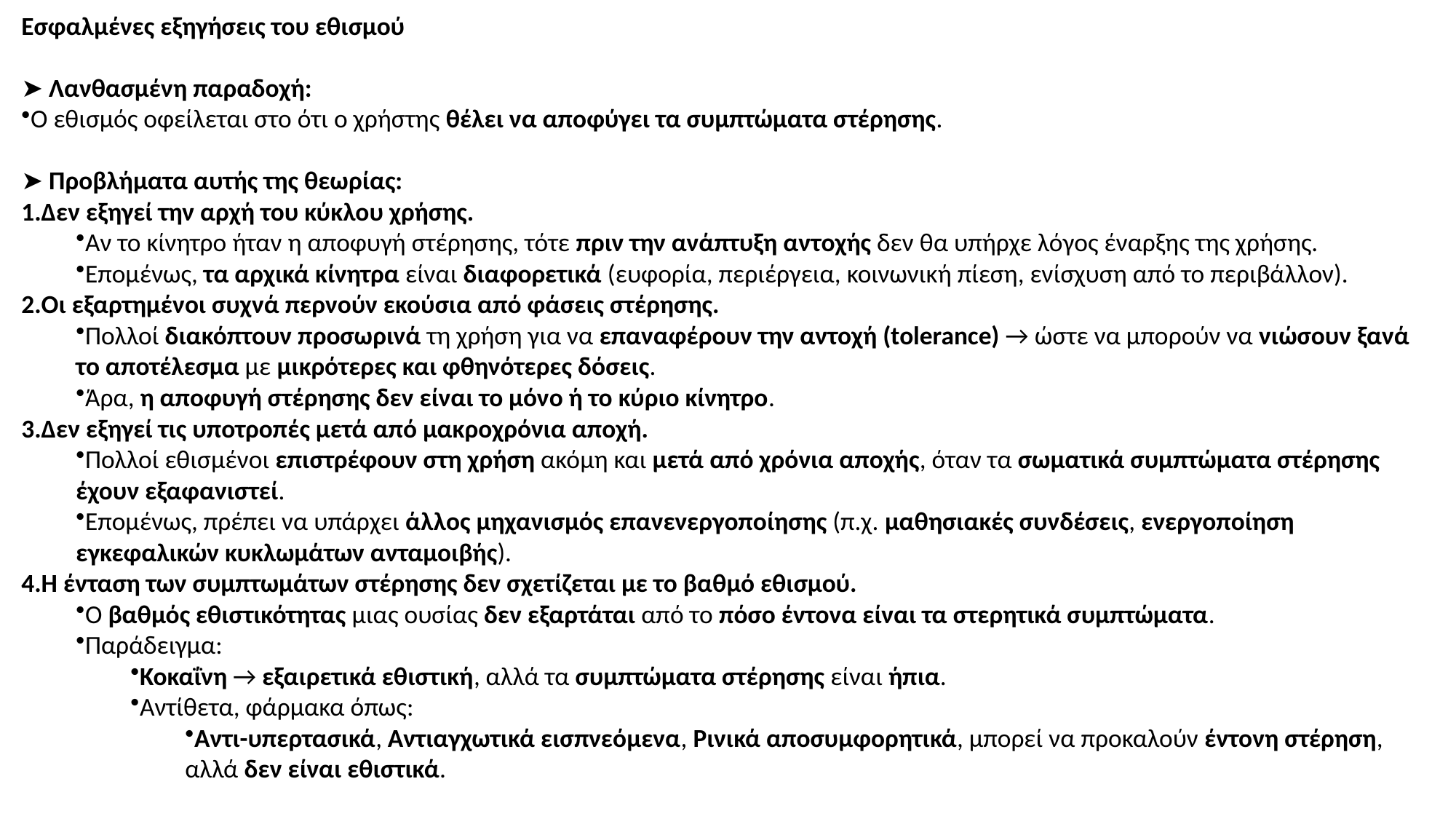

Εσφαλμένες εξηγήσεις του εθισμού

➤ Λανθασμένη παραδοχή:
Ο εθισμός οφείλεται στο ότι ο χρήστης θέλει να αποφύγει τα συμπτώματα στέρησης.

➤ Προβλήματα αυτής της θεωρίας:
Δεν εξηγεί την αρχή του κύκλου χρήσης.
Αν το κίνητρο ήταν η αποφυγή στέρησης, τότε πριν την ανάπτυξη αντοχής δεν θα υπήρχε λόγος έναρξης της χρήσης.
Επομένως, τα αρχικά κίνητρα είναι διαφορετικά (ευφορία, περιέργεια, κοινωνική πίεση, ενίσχυση από το περιβάλλον).
Οι εξαρτημένοι συχνά περνούν εκούσια από φάσεις στέρησης.
Πολλοί διακόπτουν προσωρινά τη χρήση για να επαναφέρουν την αντοχή (tolerance) → ώστε να μπορούν να νιώσουν ξανά το αποτέλεσμα με μικρότερες και φθηνότερες δόσεις.
Άρα, η αποφυγή στέρησης δεν είναι το μόνο ή το κύριο κίνητρο.
Δεν εξηγεί τις υποτροπές μετά από μακροχρόνια αποχή.
Πολλοί εθισμένοι επιστρέφουν στη χρήση ακόμη και μετά από χρόνια αποχής, όταν τα σωματικά συμπτώματα στέρησης έχουν εξαφανιστεί.
Επομένως, πρέπει να υπάρχει άλλος μηχανισμός επανενεργοποίησης (π.χ. μαθησιακές συνδέσεις, ενεργοποίηση εγκεφαλικών κυκλωμάτων ανταμοιβής).
Η ένταση των συμπτωμάτων στέρησης δεν σχετίζεται με το βαθμό εθισμού.
Ο βαθμός εθιστικότητας μιας ουσίας δεν εξαρτάται από το πόσο έντονα είναι τα στερητικά συμπτώματα.
Παράδειγμα:
Κοκαΐνη → εξαιρετικά εθιστική, αλλά τα συμπτώματα στέρησης είναι ήπια.
Αντίθετα, φάρμακα όπως:
Αντι-υπερτασικά, Αντιαγχωτικά εισπνεόμενα, Ρινικά αποσυμφορητικά, μπορεί να προκαλούν έντονη στέρηση, αλλά δεν είναι εθιστικά.